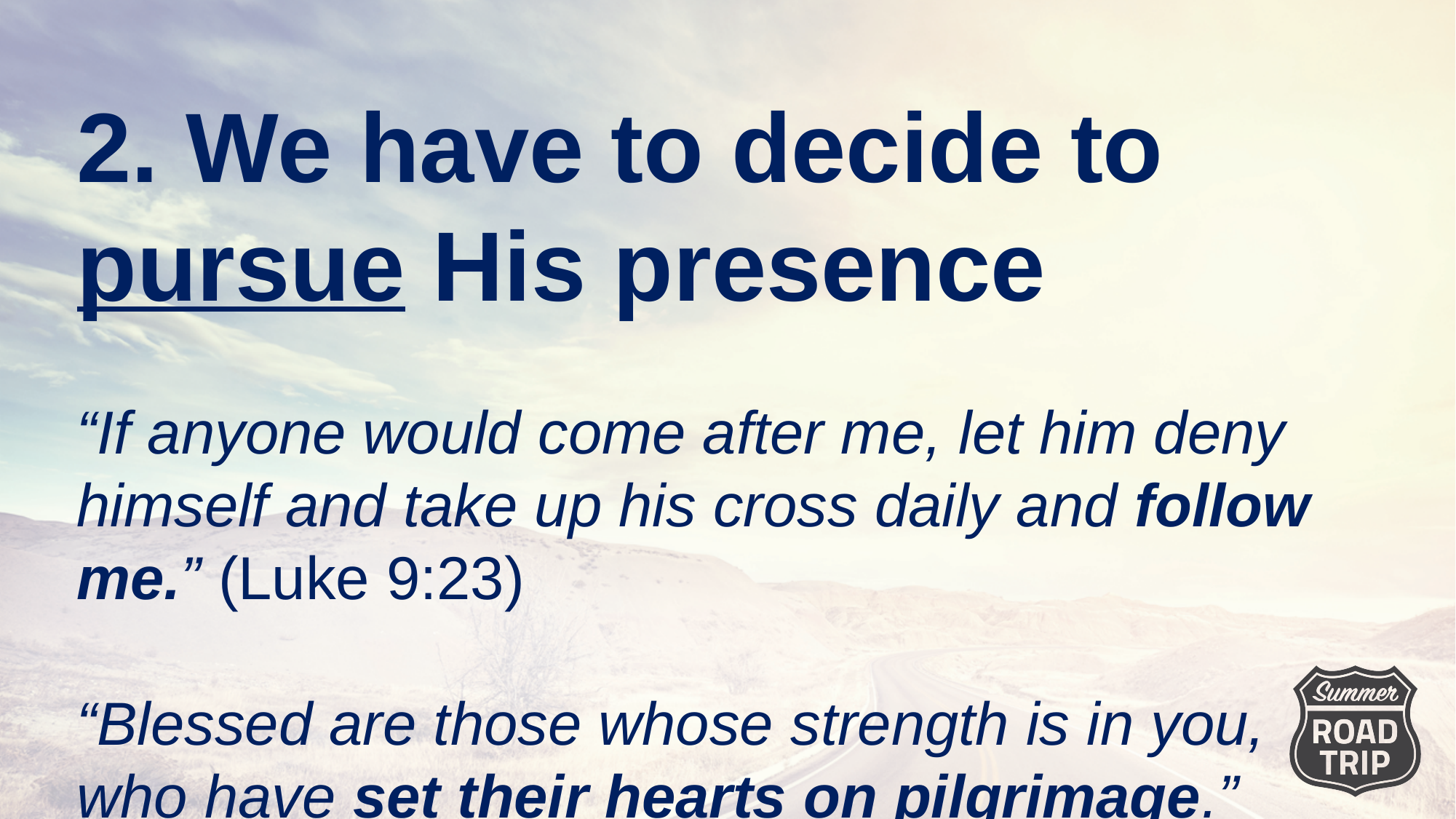

2. We have to decide to pursue His presence

“If anyone would come after me, let him deny himself and take up his cross daily and follow me.” (Luke 9:23)

“Blessed are those whose strength is in you, who have set their hearts on pilgrimage.”
 (Psalm 84:5)